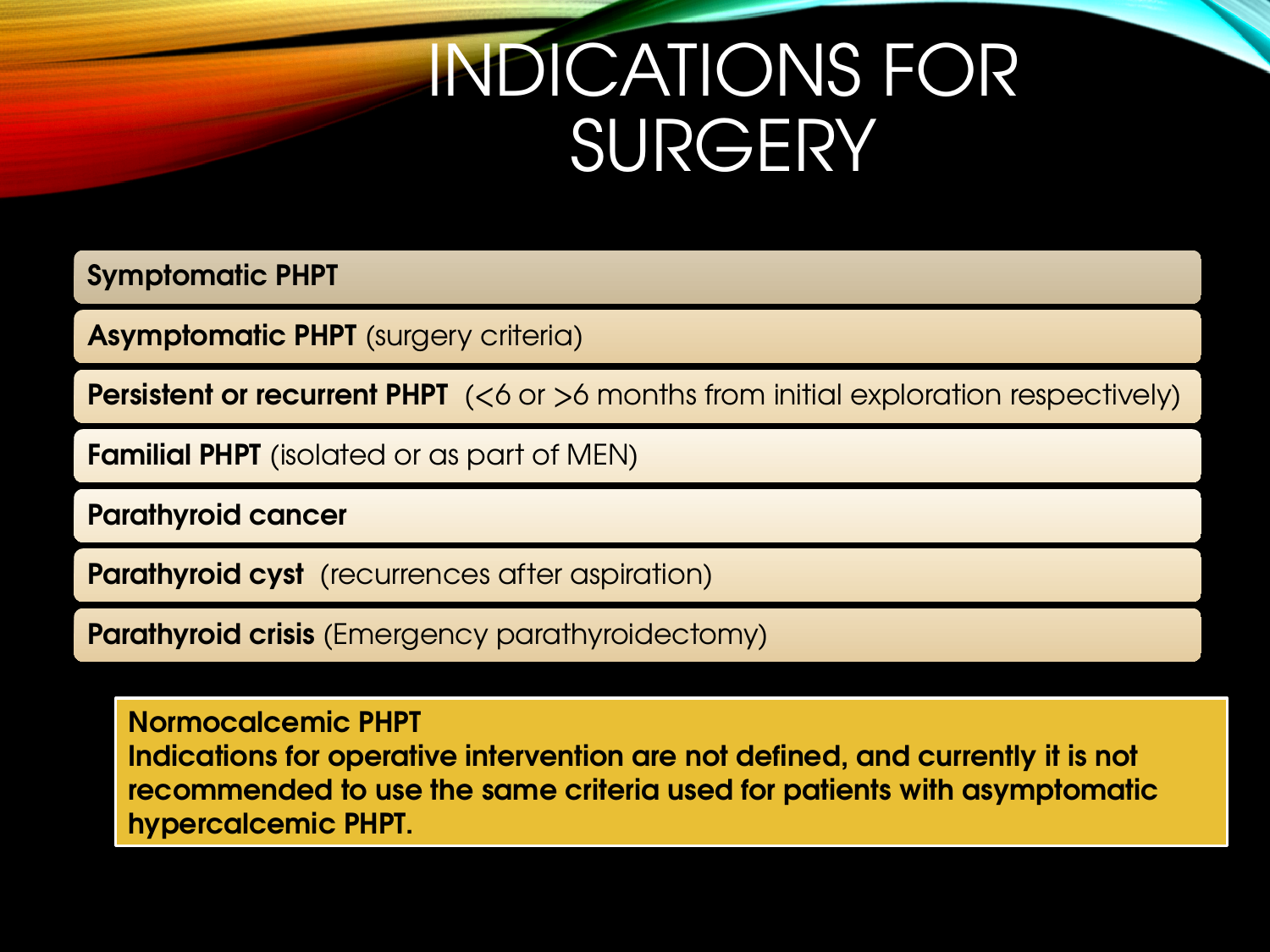

# Indications for surgery
Symptomatic PHPT
Asymptomatic PHPT (surgery criteria)
Persistent or recurrent PHPT  (<6 or >6 months from initial exploration respectively)
Familial PHPT (isolated or as part of MEN)
Parathyroid cancer
Parathyroid cyst  (recurrences after aspiration)
Parathyroid crisis (Emergency parathyroidectomy)
Normocalcemic PHPT
Indications for operative intervention are not defined, and currently it is not recommended to use the same criteria used for patients with asymptomatic hypercalcemic PHPT.